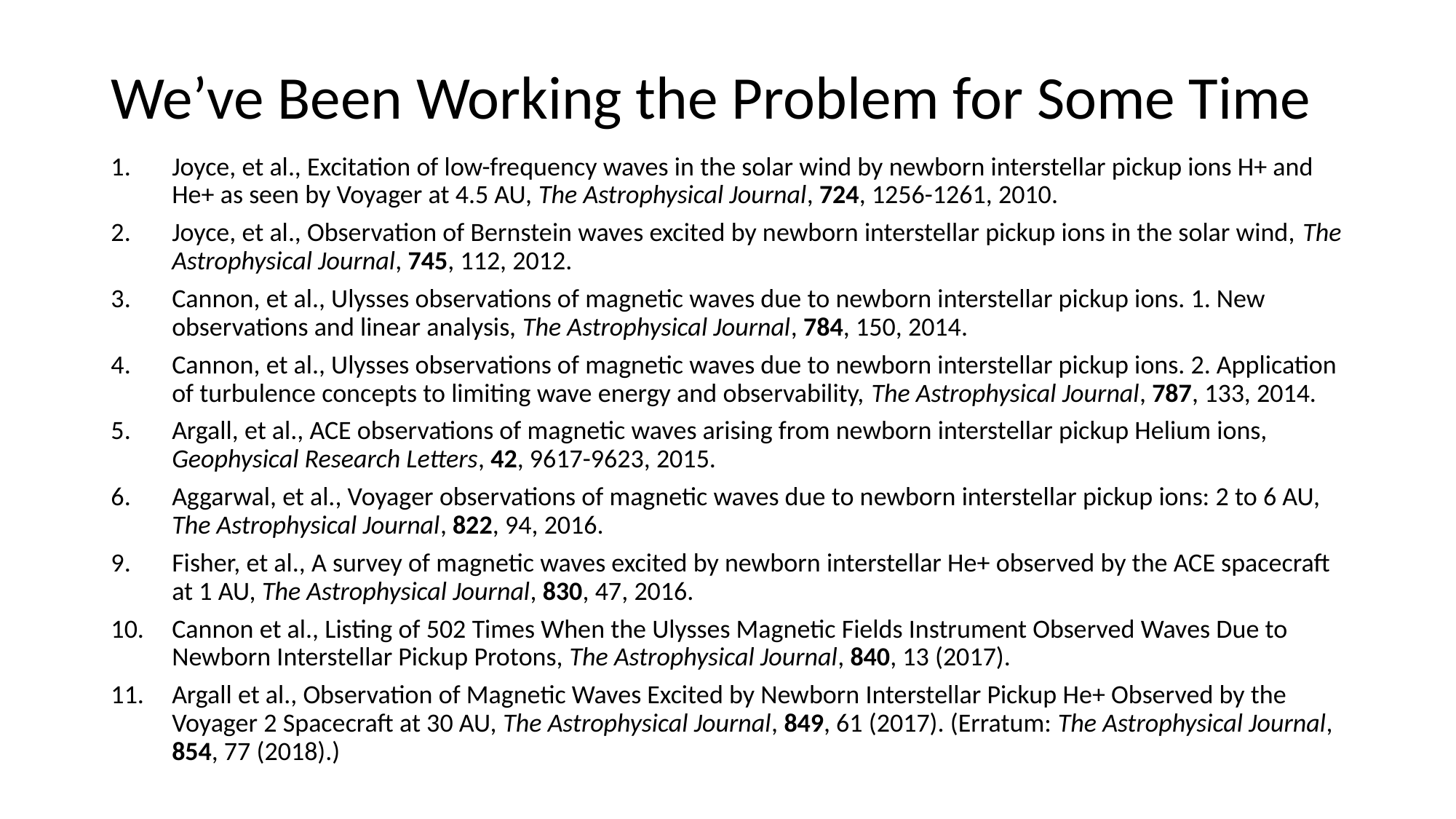

# We’ve Been Working the Problem for Some Time
Joyce, et al., Excitation of low-frequency waves in the solar wind by newborn interstellar pickup ions H+ and He+ as seen by Voyager at 4.5 AU, The Astrophysical Journal, 724, 1256-1261, 2010.
Joyce, et al., Observation of Bernstein waves excited by newborn interstellar pickup ions in the solar wind, The Astrophysical Journal, 745, 112, 2012.
Cannon, et al., Ulysses observations of magnetic waves due to newborn interstellar pickup ions. 1. New observations and linear analysis, The Astrophysical Journal, 784, 150, 2014.
Cannon, et al., Ulysses observations of magnetic waves due to newborn interstellar pickup ions. 2. Application of turbulence concepts to limiting wave energy and observability, The Astrophysical Journal, 787, 133, 2014.
Argall, et al., ACE observations of magnetic waves arising from newborn interstellar pickup Helium ions, Geophysical Research Letters, 42, 9617-9623, 2015.
Aggarwal, et al., Voyager observations of magnetic waves due to newborn interstellar pickup ions: 2 to 6 AU, The Astrophysical Journal, 822, 94, 2016.
Fisher, et al., A survey of magnetic waves excited by newborn interstellar He+ observed by the ACE spacecraft at 1 AU, The Astrophysical Journal, 830, 47, 2016.
Cannon et al., Listing of 502 Times When the Ulysses Magnetic Fields Instrument Observed Waves Due to Newborn Interstellar Pickup Protons, The Astrophysical Journal, 840, 13 (2017).
Argall et al., Observation of Magnetic Waves Excited by Newborn Interstellar Pickup He+ Observed by the Voyager 2 Spacecraft at 30 AU, The Astrophysical Journal, 849, 61 (2017). (Erratum: The Astrophysical Journal, 854, 77 (2018).)